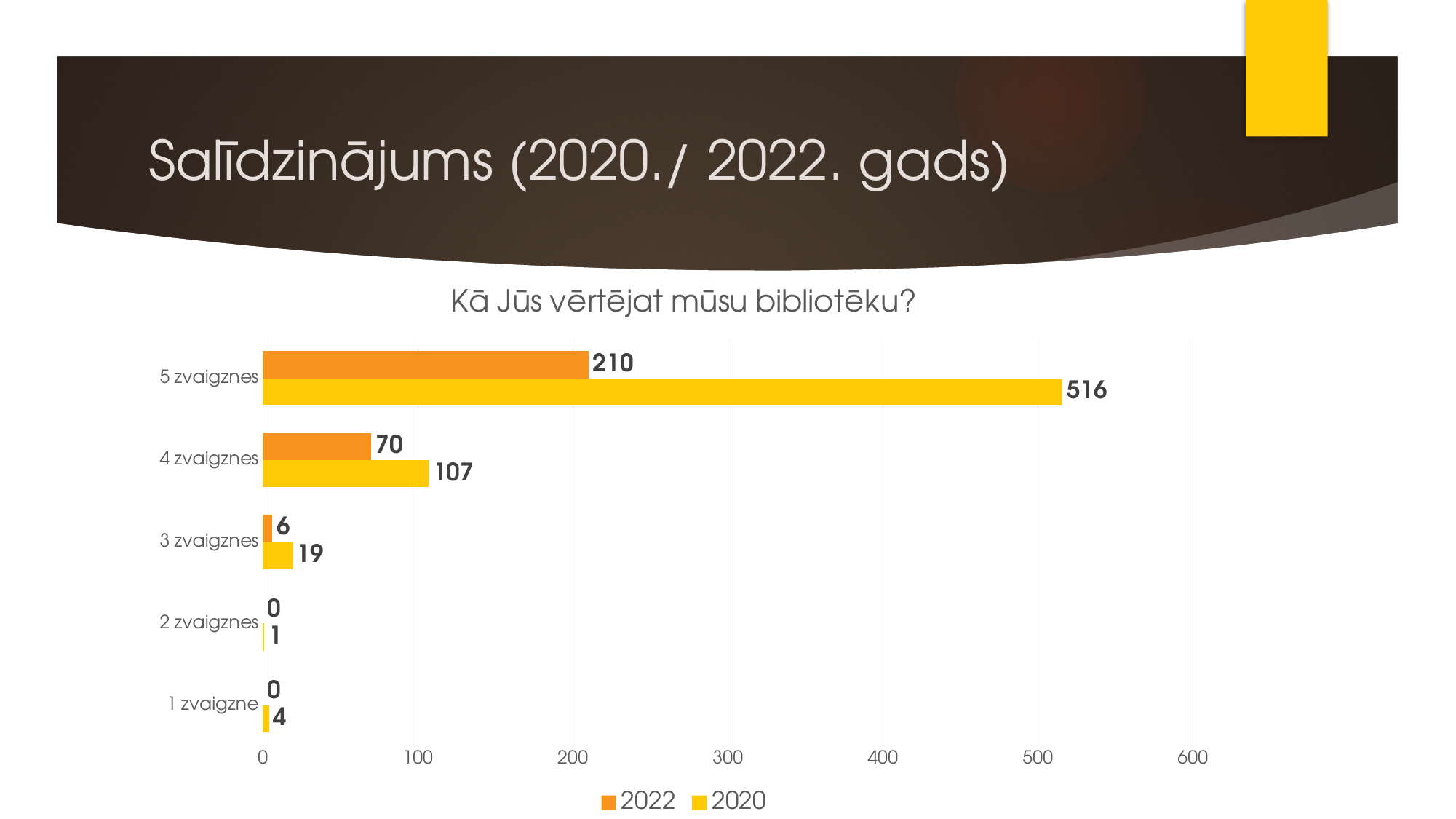

# Salīdzinājums (2020./ 2022. gads)

### Chart: Kā Jūs vērtējat mūsu bibliotēku?

| Category | 2020 | 2022 |
|---|---|---|
| 1 zvaigzne | 4.0 | 0.0 |
| 2 zvaigznes | 1.0 | 0.0 |
| 3 zvaigznes | 19.0 | 6.0 |
| 4 zvaigznes | 107.0 | 70.0 |
| 5 zvaigznes | 516.0 | 210.0 |